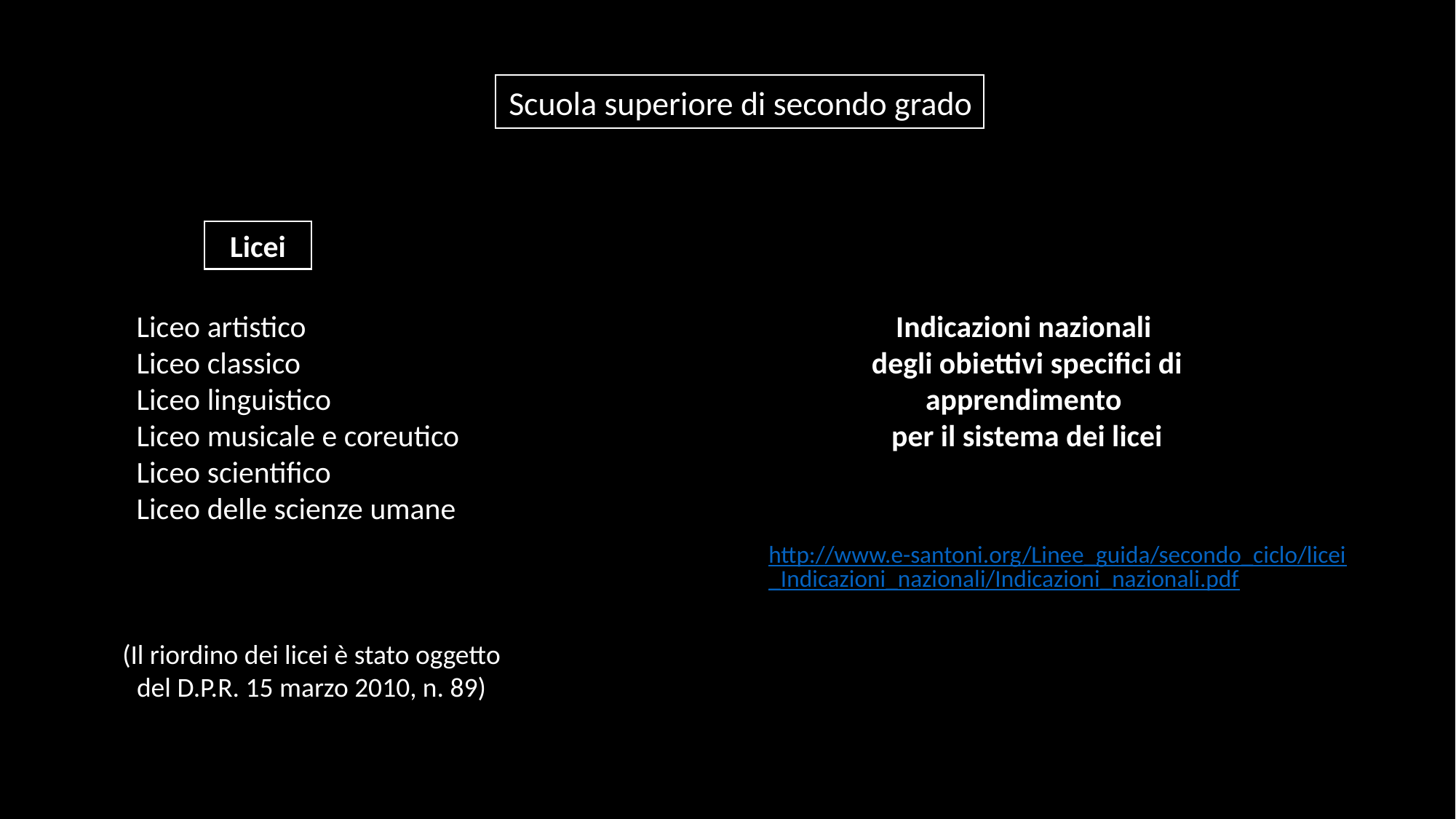

Scuola superiore di secondo grado
Licei

Liceo artistico
Liceo classico
Liceo linguistico
Liceo musicale e coreutico
Liceo scientifico
Liceo delle scienze umane
Indicazioni nazionali
degli obiettivi specifici di apprendimento
per il sistema dei licei
http://www.e-santoni.org/Linee_guida/secondo_ciclo/licei_Indicazioni_nazionali/Indicazioni_nazionali.pdf
(Il riordino dei licei è stato oggetto del D.P.R. 15 marzo 2010, n. 89)